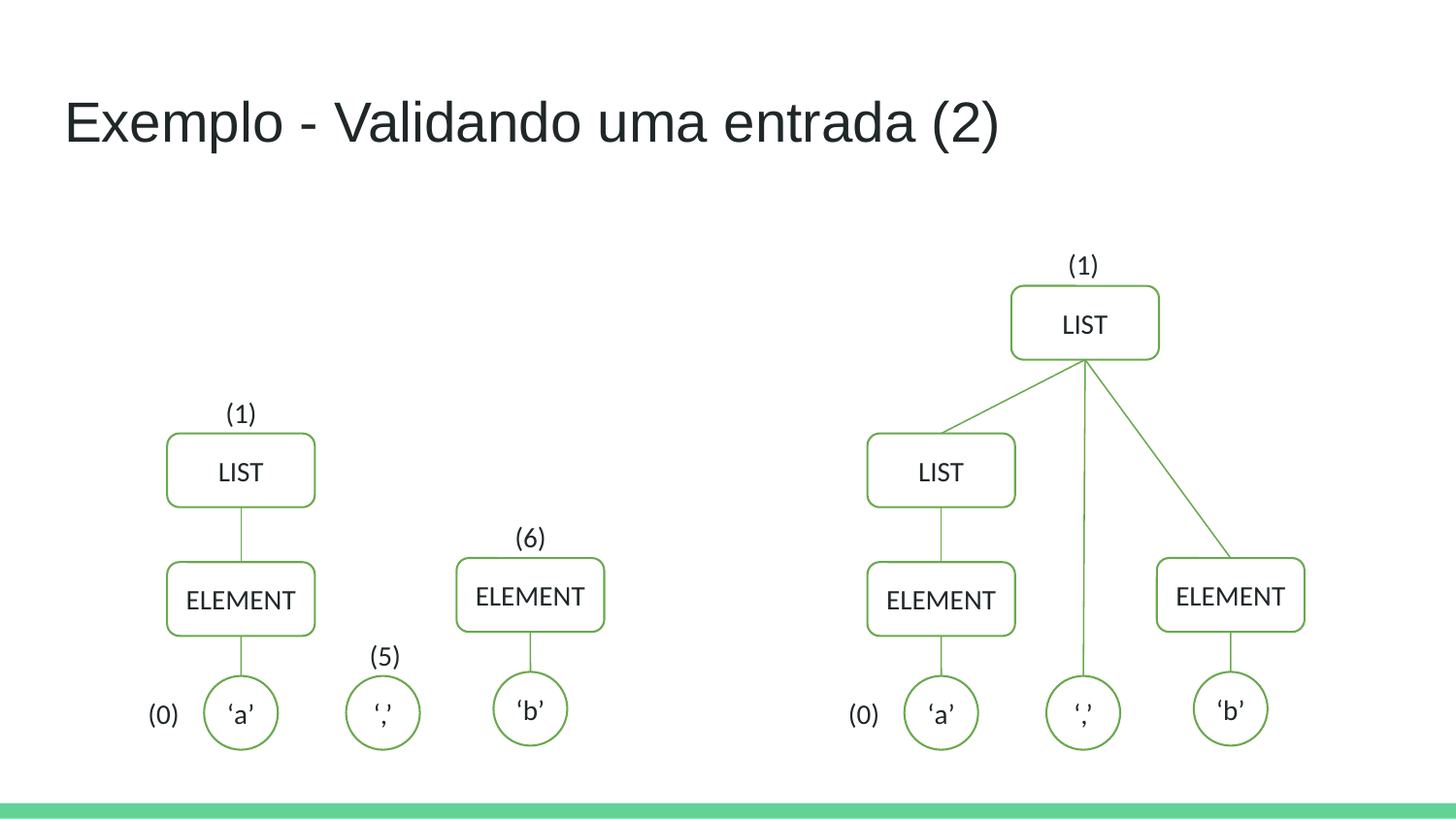

# Exemplo - Validando uma entrada (2)
(1)
LIST
(1)
LIST
LIST
(6)
ELEMENT
ELEMENT
ELEMENT
ELEMENT
(5)
‘b’
‘b’
‘a’
‘,’
‘a’
‘,’
(0)
(0)